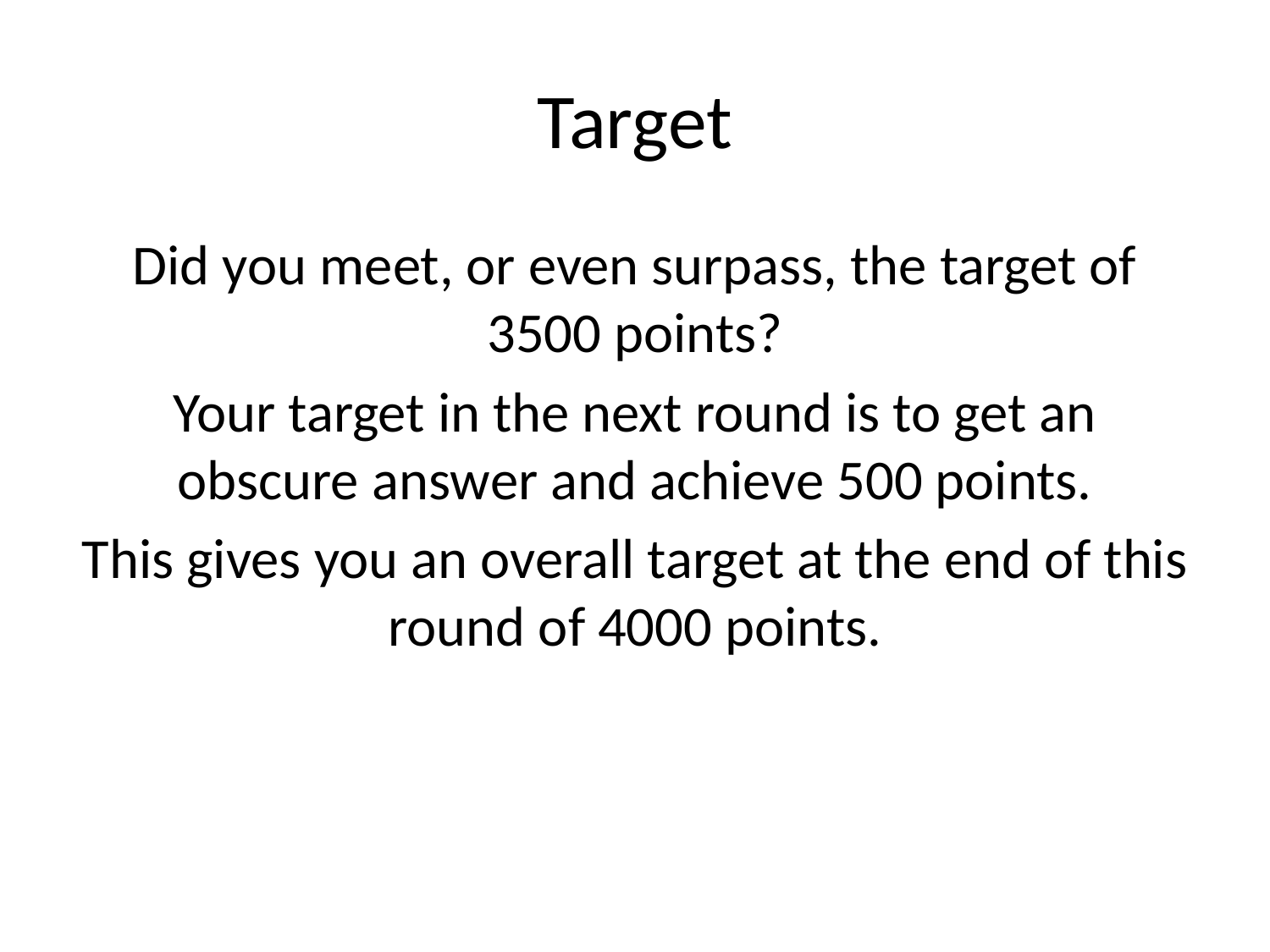

# Target
Did you meet, or even surpass, the target of 3500 points?
Your target in the next round is to get an obscure answer and achieve 500 points.
This gives you an overall target at the end of this round of 4000 points.